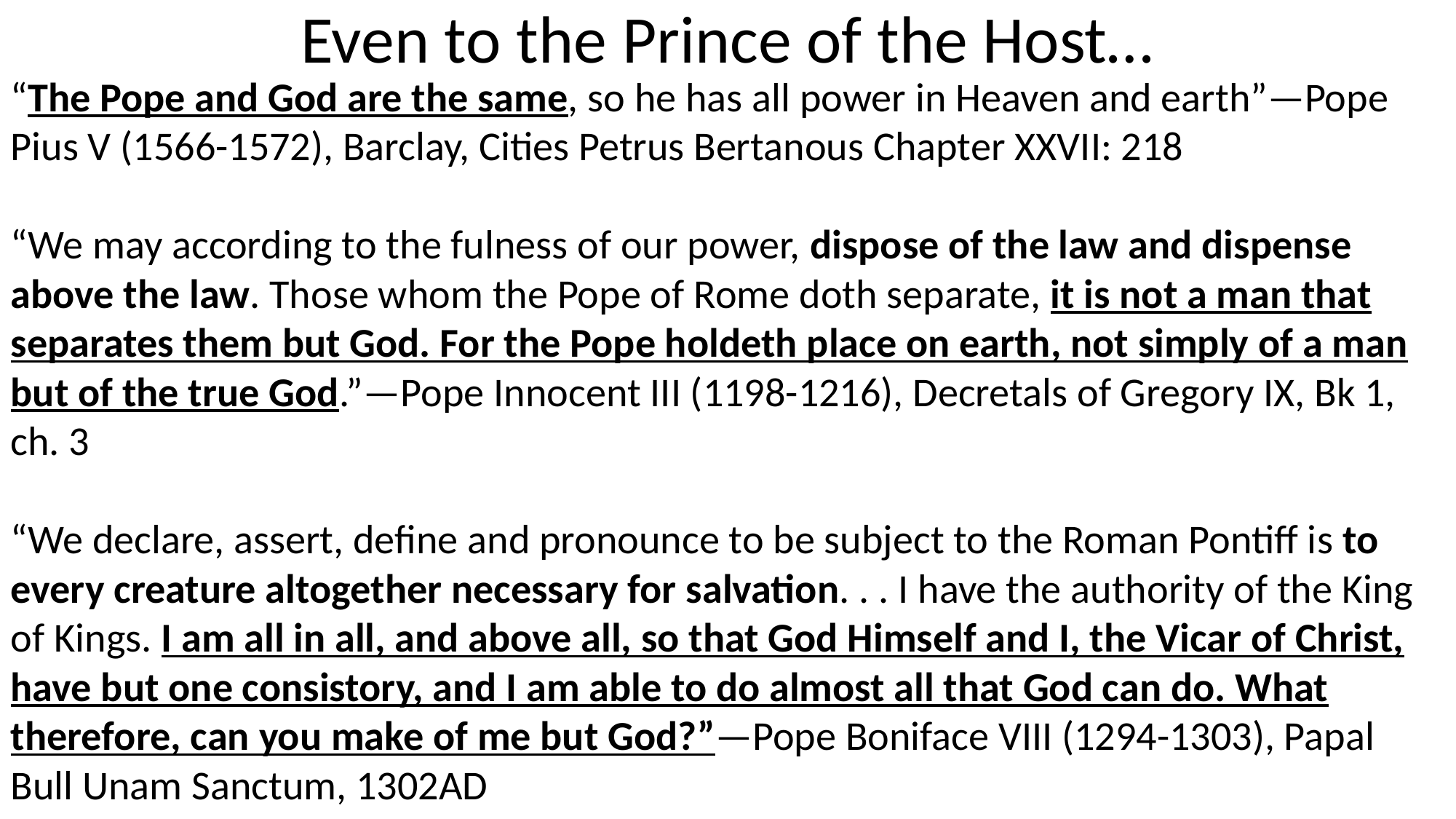

# Even to the Prince of the Host…
“The Pope and God are the same, so he has all power in Heaven and earth”—Pope Pius V (1566-1572), Barclay, Cities Petrus Bertanous Chapter XXVII: 218

“We may according to the fulness of our power, dispose of the law and dispense above the law. Those whom the Pope of Rome doth separate, it is not a man that separates them but God. For the Pope holdeth place on earth, not simply of a man but of the true God.”—Pope Innocent III (1198-1216), Decretals of Gregory IX, Bk 1, ch. 3

“We declare, assert, define and pronounce to be subject to the Roman Pontiff is to every creature altogether necessary for salvation. . . I have the authority of the King of Kings. I am all in all, and above all, so that God Himself and I, the Vicar of Christ, have but one consistory, and I am able to do almost all that God can do. What therefore, can you make of me but God?”—Pope Boniface VIII (1294-1303), Papal Bull Unam Sanctum, 1302AD